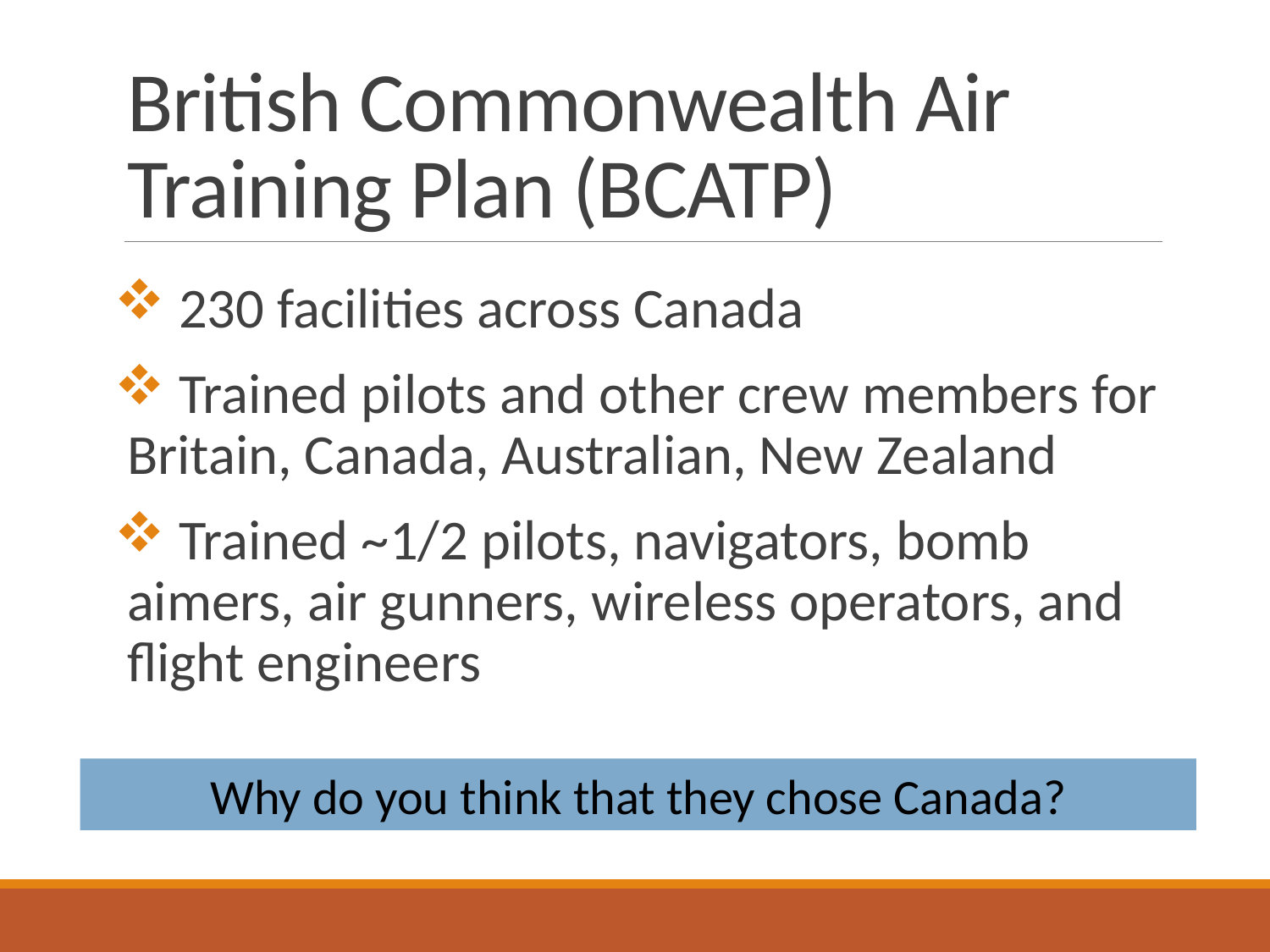

# British Commonwealth Air Training Plan (BCATP)
 230 facilities across Canada
 Trained pilots and other crew members for Britain, Canada, Australian, New Zealand
 Trained ~1/2 pilots, navigators, bomb aimers, air gunners, wireless operators, and flight engineers
Why do you think that they chose Canada?